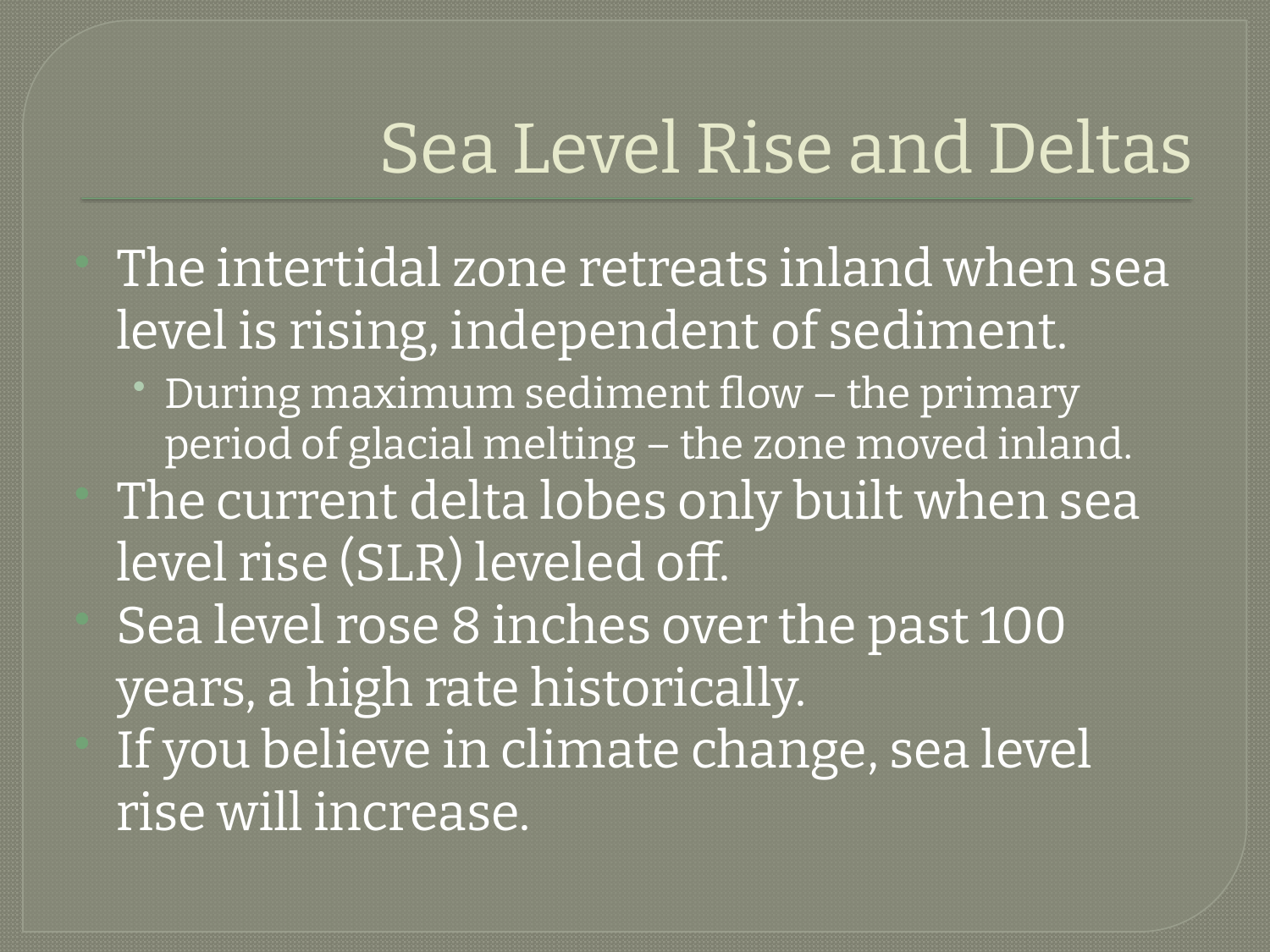

# Sea Level Rise and Deltas
The intertidal zone retreats inland when sea level is rising, independent of sediment.
During maximum sediment flow – the primary period of glacial melting – the zone moved inland.
The current delta lobes only built when sea level rise (SLR) leveled off.
Sea level rose 8 inches over the past 100 years, a high rate historically.
If you believe in climate change, sea level rise will increase.